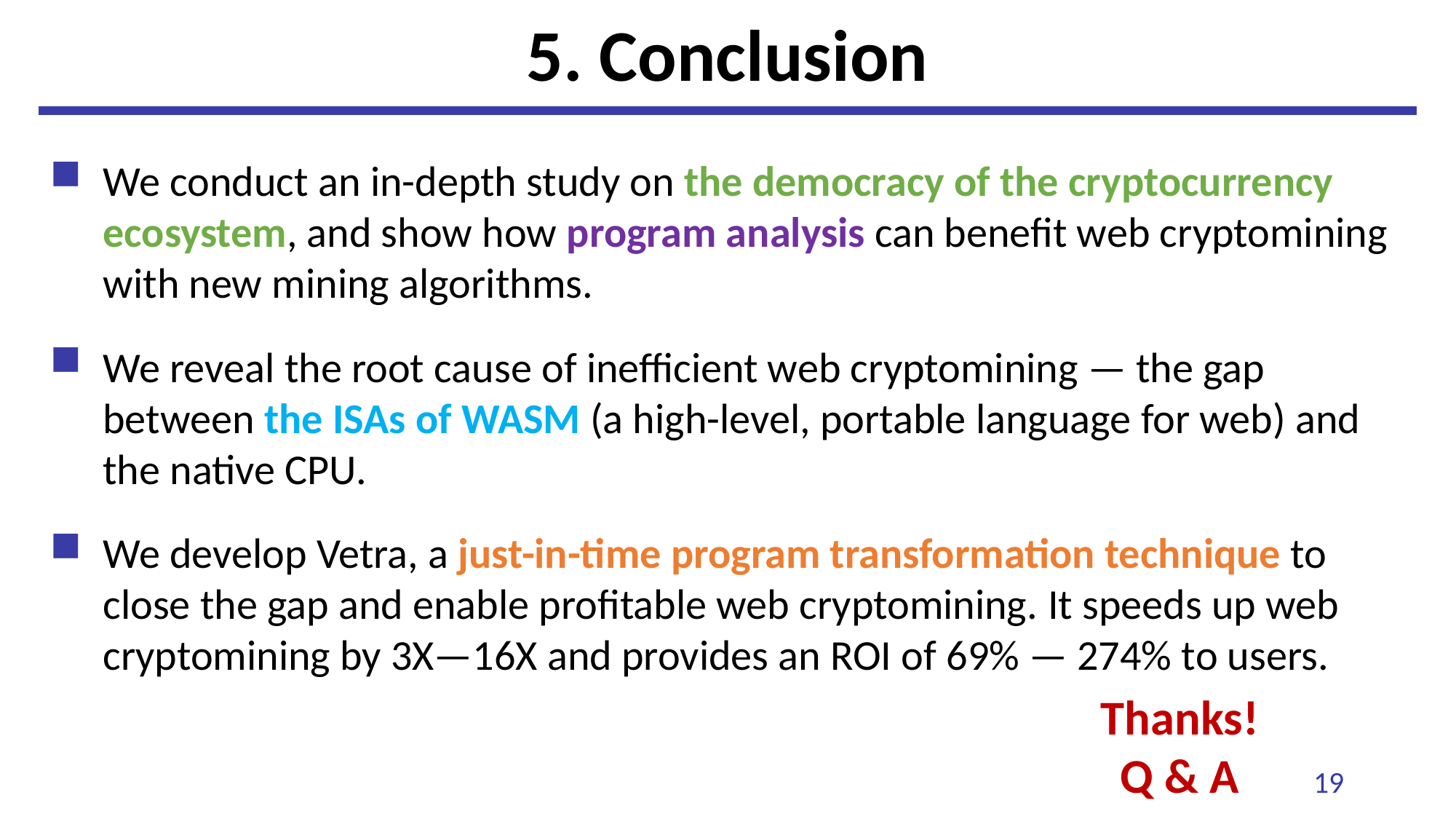

# 5. Conclusion
We conduct an in-depth study on the democracy of the cryptocurrency ecosystem, and show how program analysis can benefit web cryptomining with new mining algorithms.
We reveal the root cause of inefficient web cryptomining — the gap between the ISAs of WASM (a high-level, portable language for web) and the native CPU.
We develop Vetra, a just-in-time program transformation technique to close the gap and enable profitable web cryptomining. It speeds up web cryptomining by 3X—16X and provides an ROI of 69% — 274% to users.
Thanks!
Q & A
19